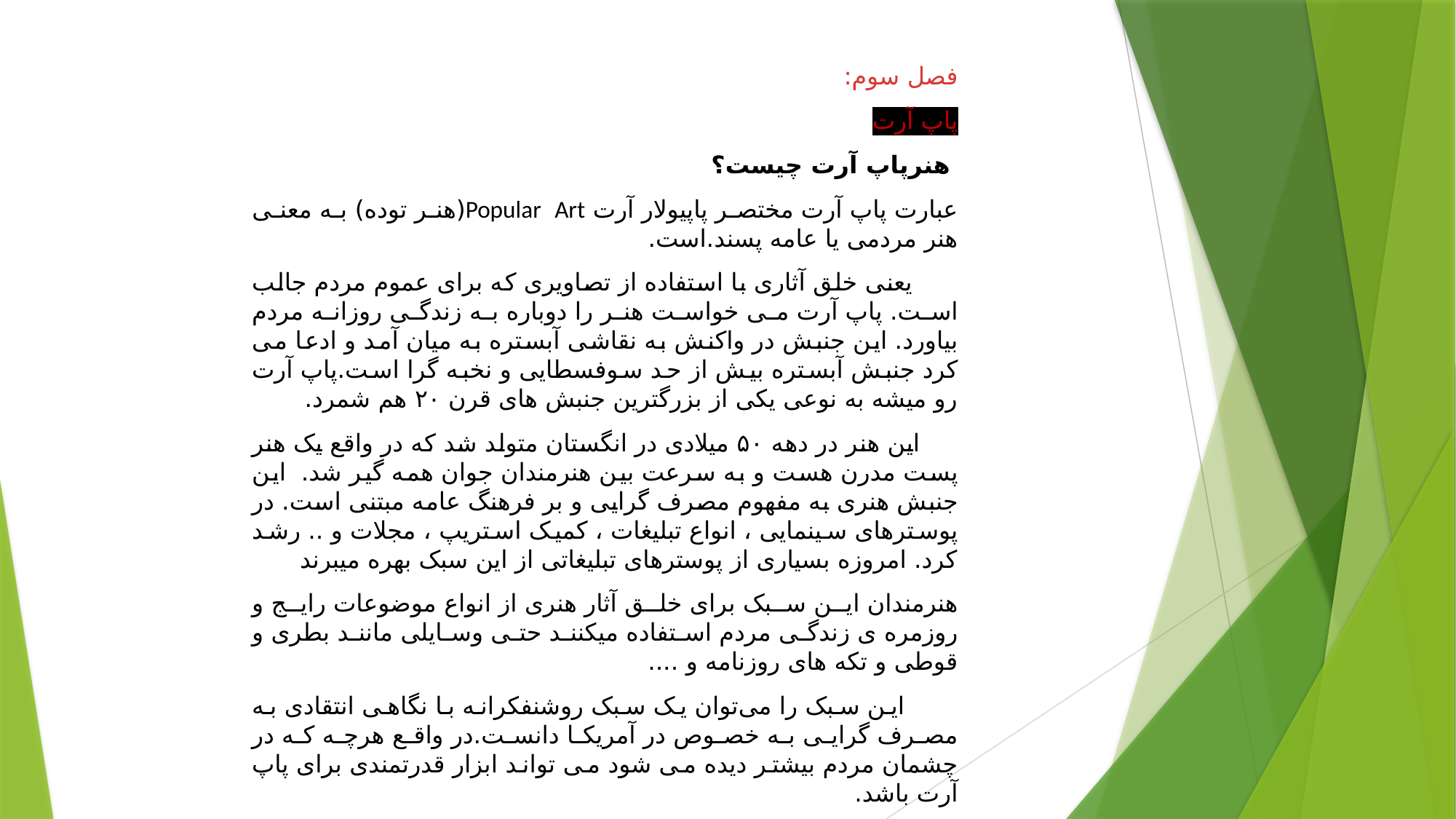

فصل سوم:
پاپ آرت
 هنرپاپ آرت چیست؟
عبارت پاپ آرت مختصر پاپیولار آرت Popular Art(هنر توده) به معنی هنر مردمی یا عامه پسند.است.
      یعنی خلق آثاری با استفاده از تصاویری که برای عموم مردم جالب است. پاپ آرت می خواست هنر را دوباره به زندگی روزانه مردم بیاورد. این جنبش در واکنش به نقاشی آبستره به میان آمد و ادعا می کرد جنبش آبستره بیش از حد سوفسطایی و نخبه گرا است.پاپ آرت رو میشه به نوعی یکی از بزرگترین جنبش های قرن ۲۰ هم شمرد.
     این هنر در دهه ۵۰ میلادی در انگستان متولد شد که در واقع یک هنر پست مدرن هست و به سرعت بین هنرمندان جوان همه گیر شد.  این جنبش هنری به مفهوم مصرف گرایی و بر فرهنگ عامه مبتنی است. در پوسترهای سینمایی ، انواع تبلیغات ، کمیک استریپ ، مجلات و .. رشد کرد. امروزه بسیاری از پوسترهای تبلیغاتی از این سبک بهره میبرند
هنرمندان این سبک برای خلق آثار هنری از انواع موضوعات رایج و روزمره ی زندگی مردم استفاده میکنند حتی وسایلی مانند بطری و قوطی و تکه های روزنامه و ....
       این سبک را می‌توان یک سبک روشنفکرانه با نگاهی انتقادی به مصرف گرایی به خصوص در آمریکا دانست.در واقع هرچه که در چشمان مردم بیشتر دیده می شود می تواند ابزار قدرتمندی برای پاپ آرت باشد.